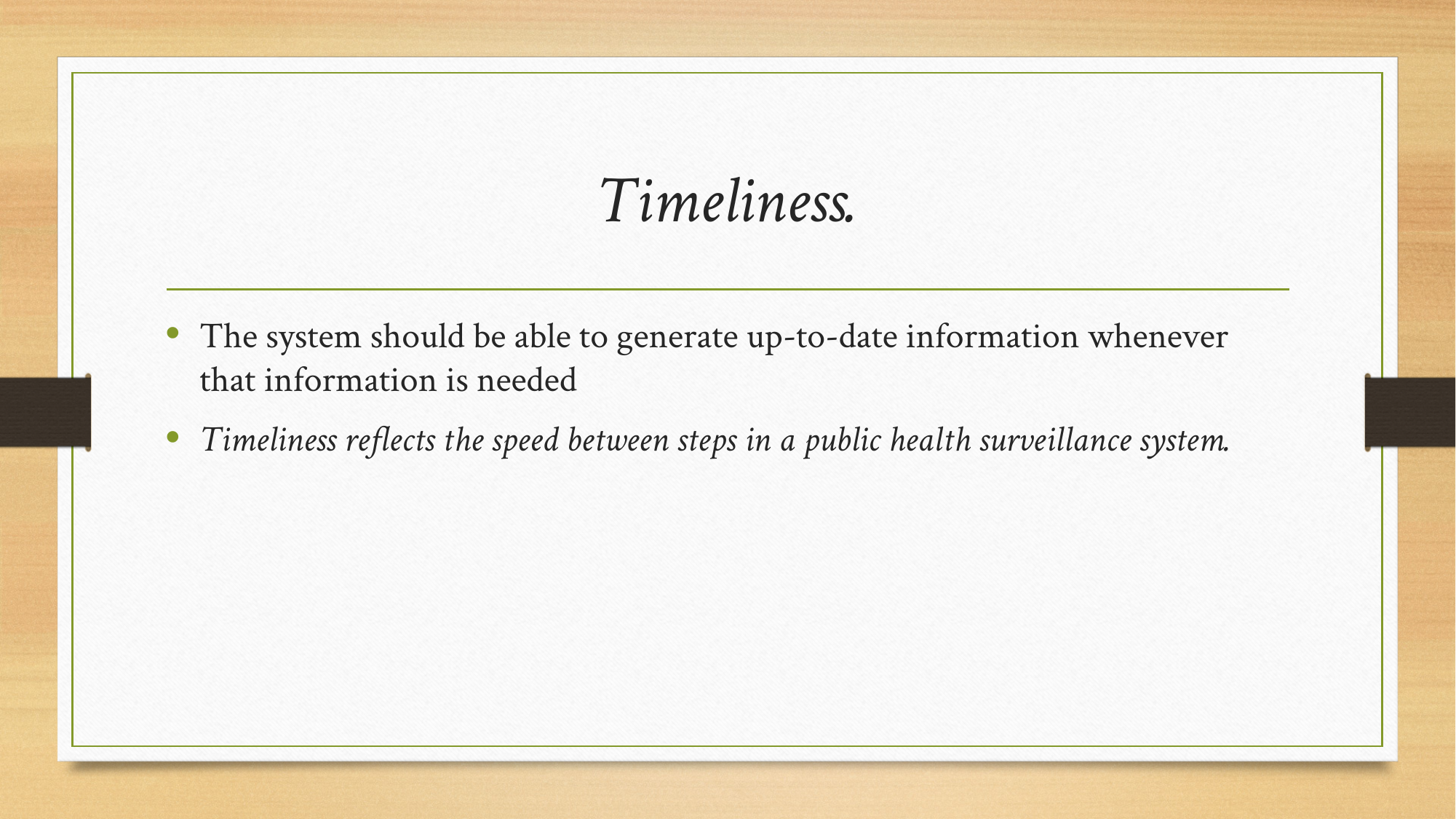

# Timeliness.
The system should be able to generate up-to-date information whenever
that information is needed
Timeliness reflects the speed between steps in a public health surveillance system.